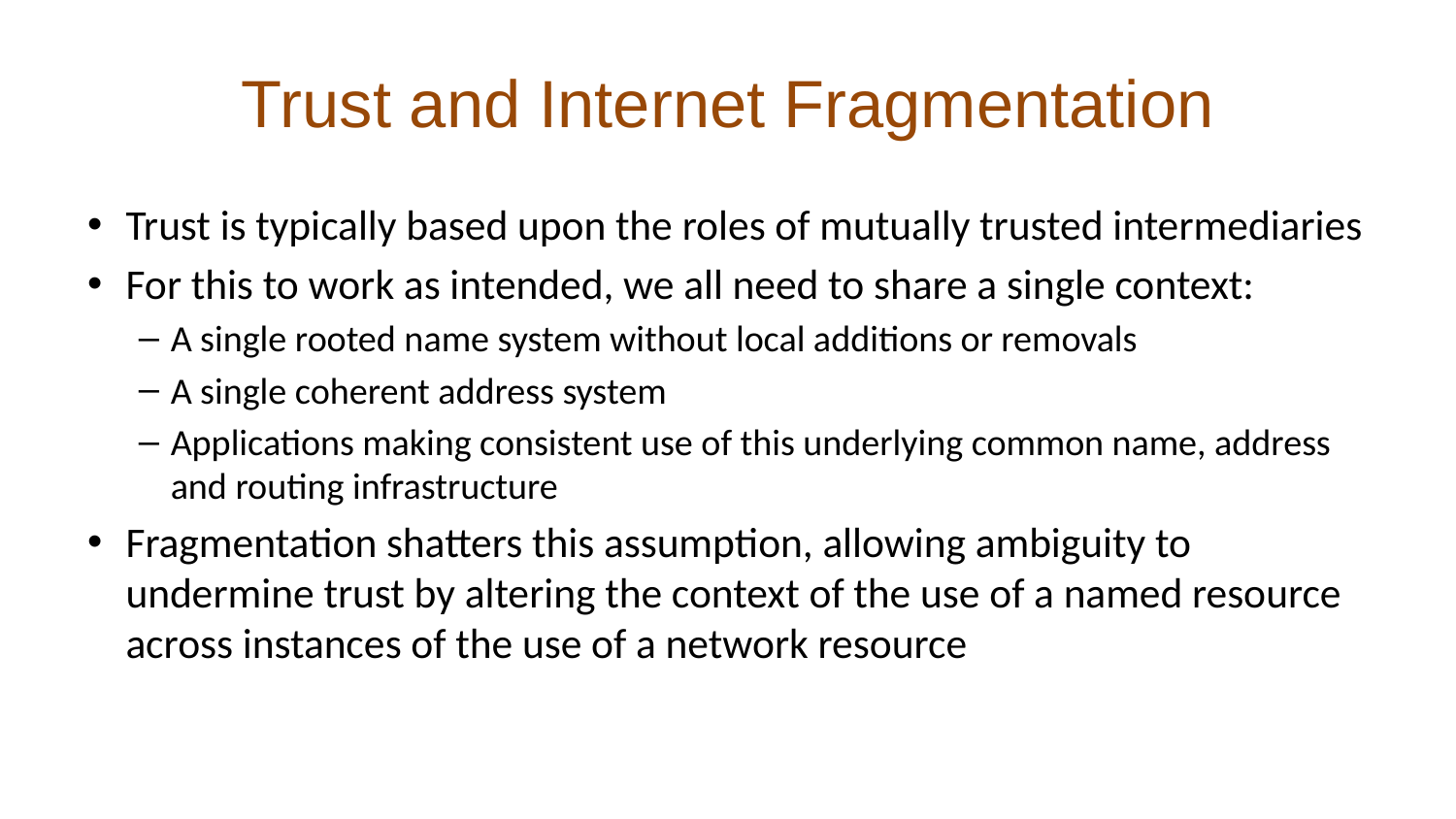

# Trust and Internet Fragmentation
Trust is typically based upon the roles of mutually trusted intermediaries
For this to work as intended, we all need to share a single context:
A single rooted name system without local additions or removals
A single coherent address system
Applications making consistent use of this underlying common name, address and routing infrastructure
Fragmentation shatters this assumption, allowing ambiguity to undermine trust by altering the context of the use of a named resource across instances of the use of a network resource